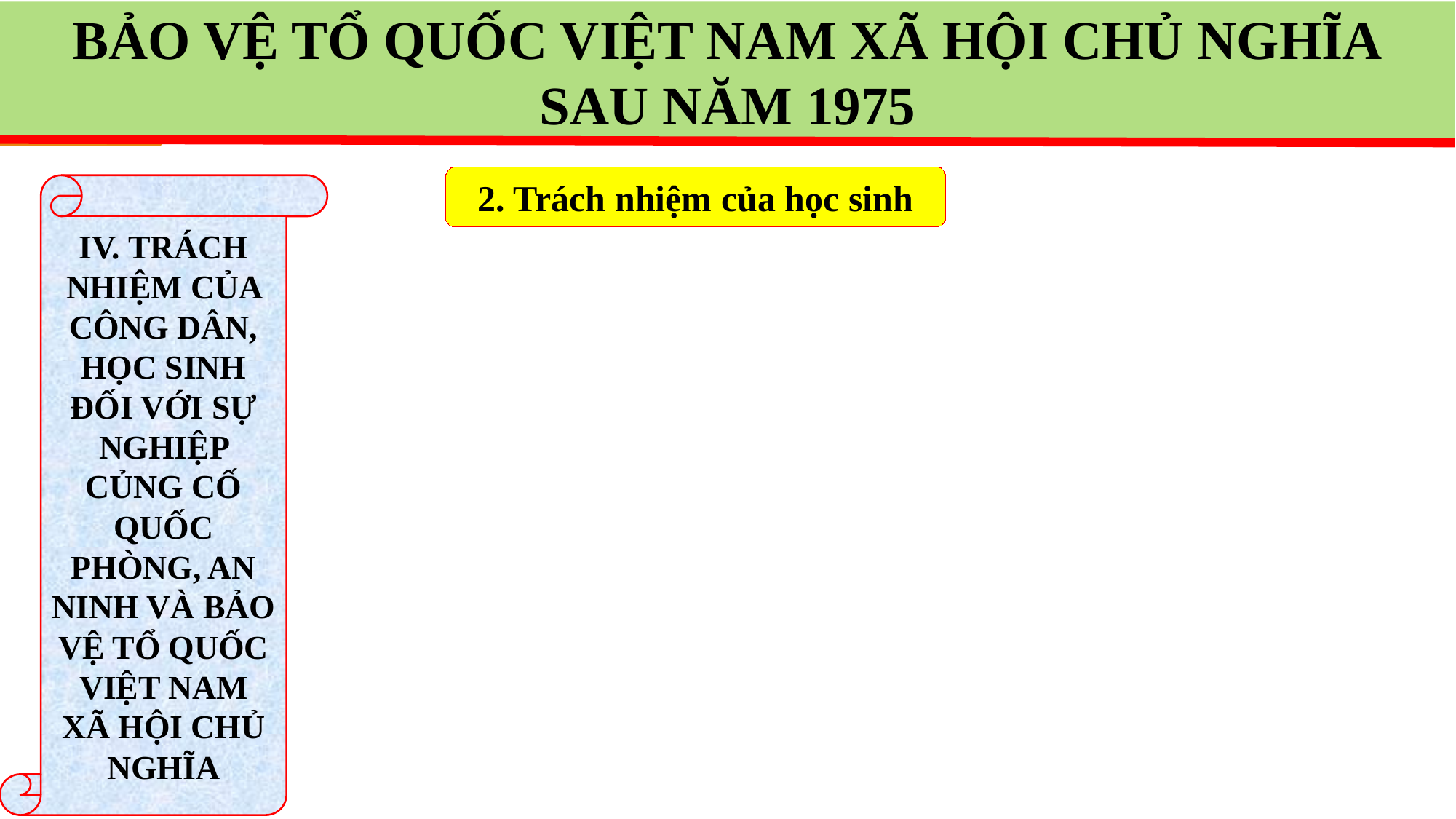

BẢO VỆ TỔ QUỐC VIỆT NAM XÃ HỘI CHỦ NGHĨA
SAU NĂM 1975
2. Trách nhiệm của học sinh
IV. TRÁCH NHIỆM CỦA CÔNG DÂN, HỌC SINH ĐỐI VỚI SỰ NGHIỆP CỦNG CỐ
QUỐC PHÒNG, AN NINH VÀ BẢO VỆ TỔ QUỐC VIỆT NAM XÃ HỘI CHỦ NGHĨA